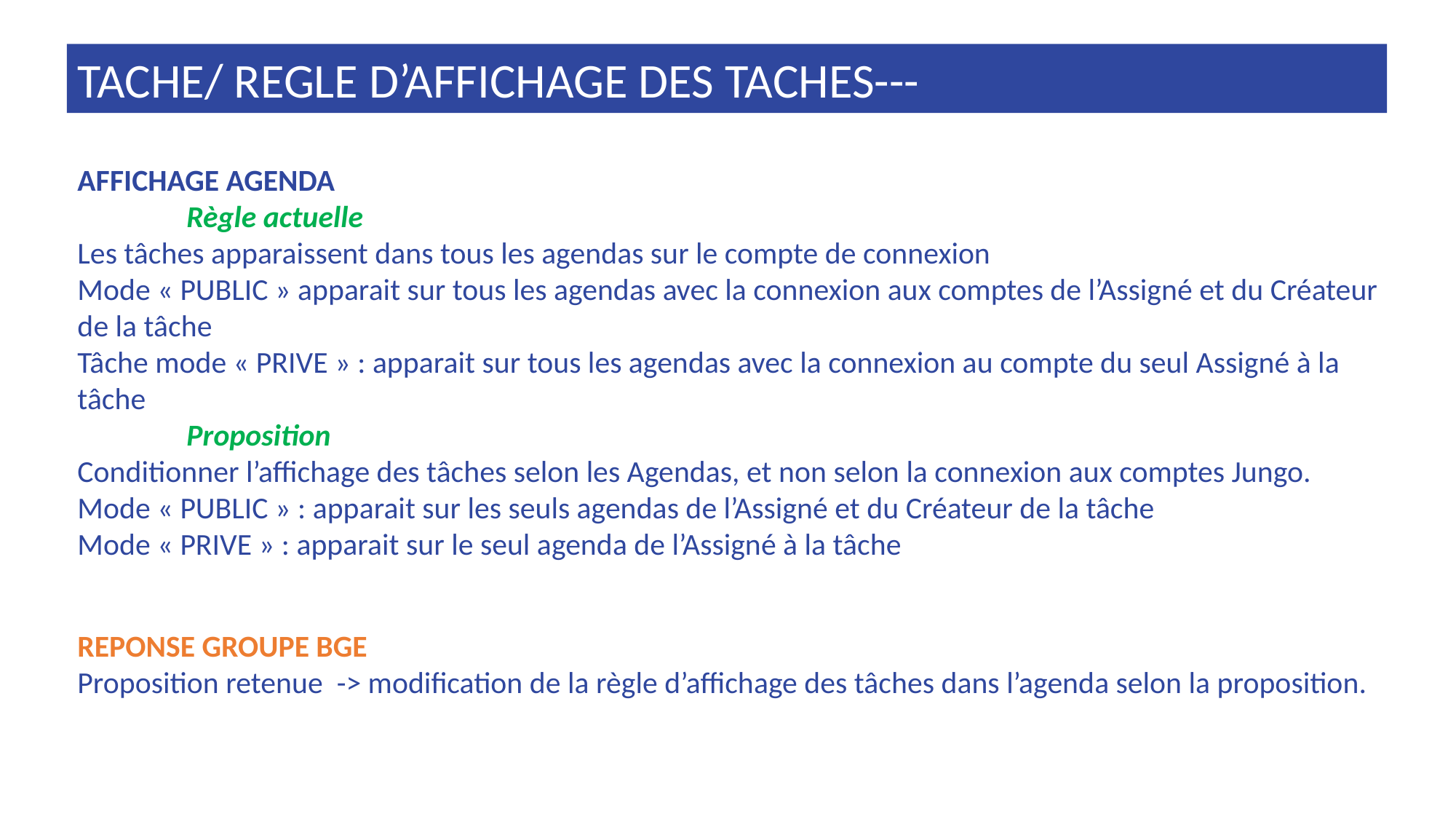

TACHE/ REGLE D’AFFICHAGE DES TACHES---
AFFICHAGE AGENDA
	Règle actuelle
Les tâches apparaissent dans tous les agendas sur le compte de connexion
Mode « PUBLIC » apparait sur tous les agendas avec la connexion aux comptes de l’Assigné et du Créateur de la tâche
Tâche mode « PRIVE » : apparait sur tous les agendas avec la connexion au compte du seul Assigné à la tâche
	Proposition
Conditionner l’affichage des tâches selon les Agendas, et non selon la connexion aux comptes Jungo.
Mode « PUBLIC » : apparait sur les seuls agendas de l’Assigné et du Créateur de la tâche
Mode « PRIVE » : apparait sur le seul agenda de l’Assigné à la tâche

REPONSE GROUPE BGE
Proposition retenue  -> modification de la règle d’affichage des tâches dans l’agenda selon la proposition.